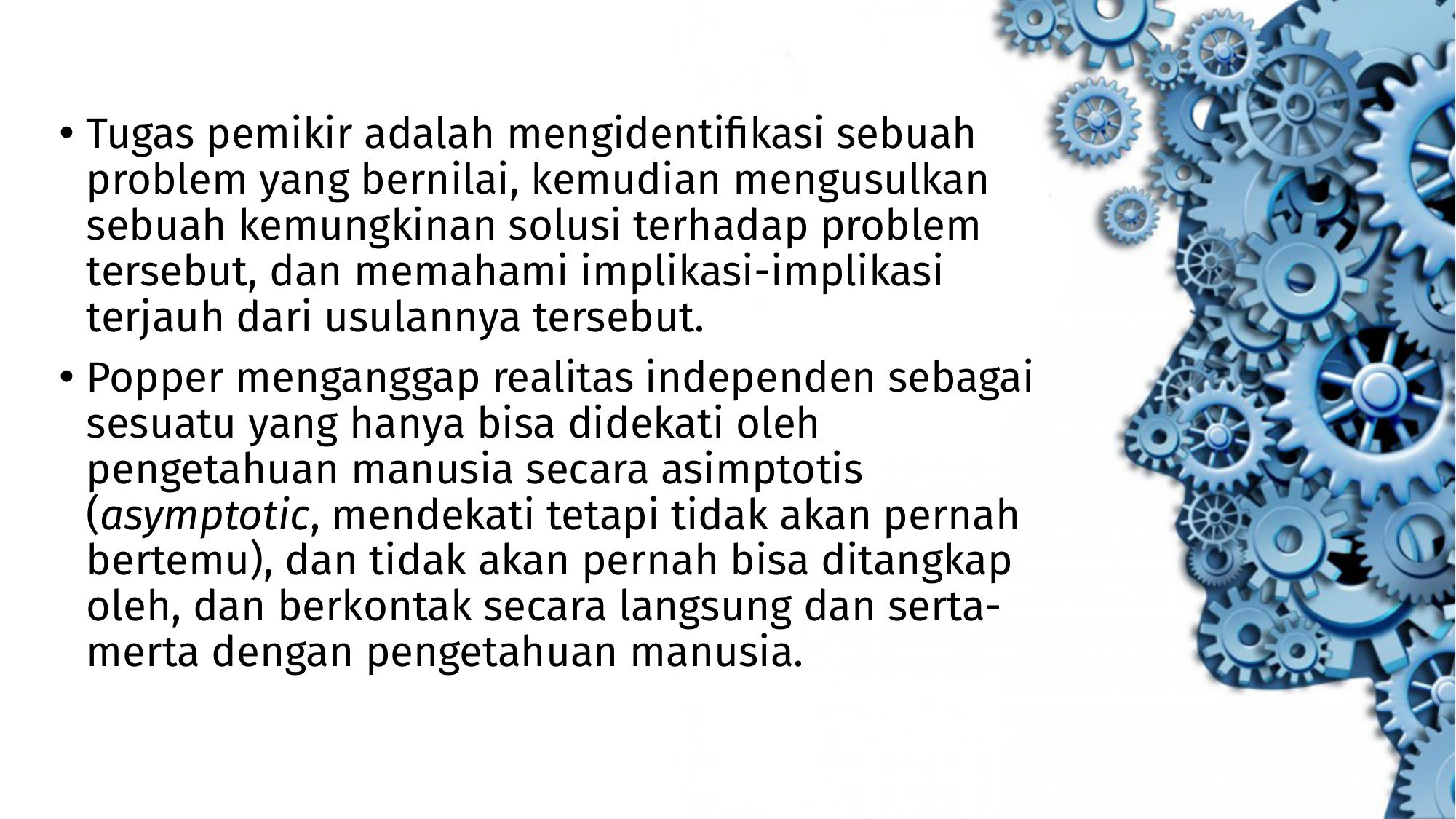

Tugas pemikir adalah mengidentifikasi sebuah problem yang bernilai, kemudian mengusulkan sebuah kemungkinan solusi terhadap problem tersebut, dan memahami implikasi-implikasi terjauh dari usulannya tersebut.
Popper menganggap realitas independen sebagai sesuatu yang hanya bisa didekati oleh pengetahuan manusia secara asimptotis (asymptotic, mendekati tetapi tidak akan pernah bertemu), dan tidak akan pernah bisa ditangkap oleh, dan berkontak secara langsung dan serta-merta dengan pengetahuan manusia.